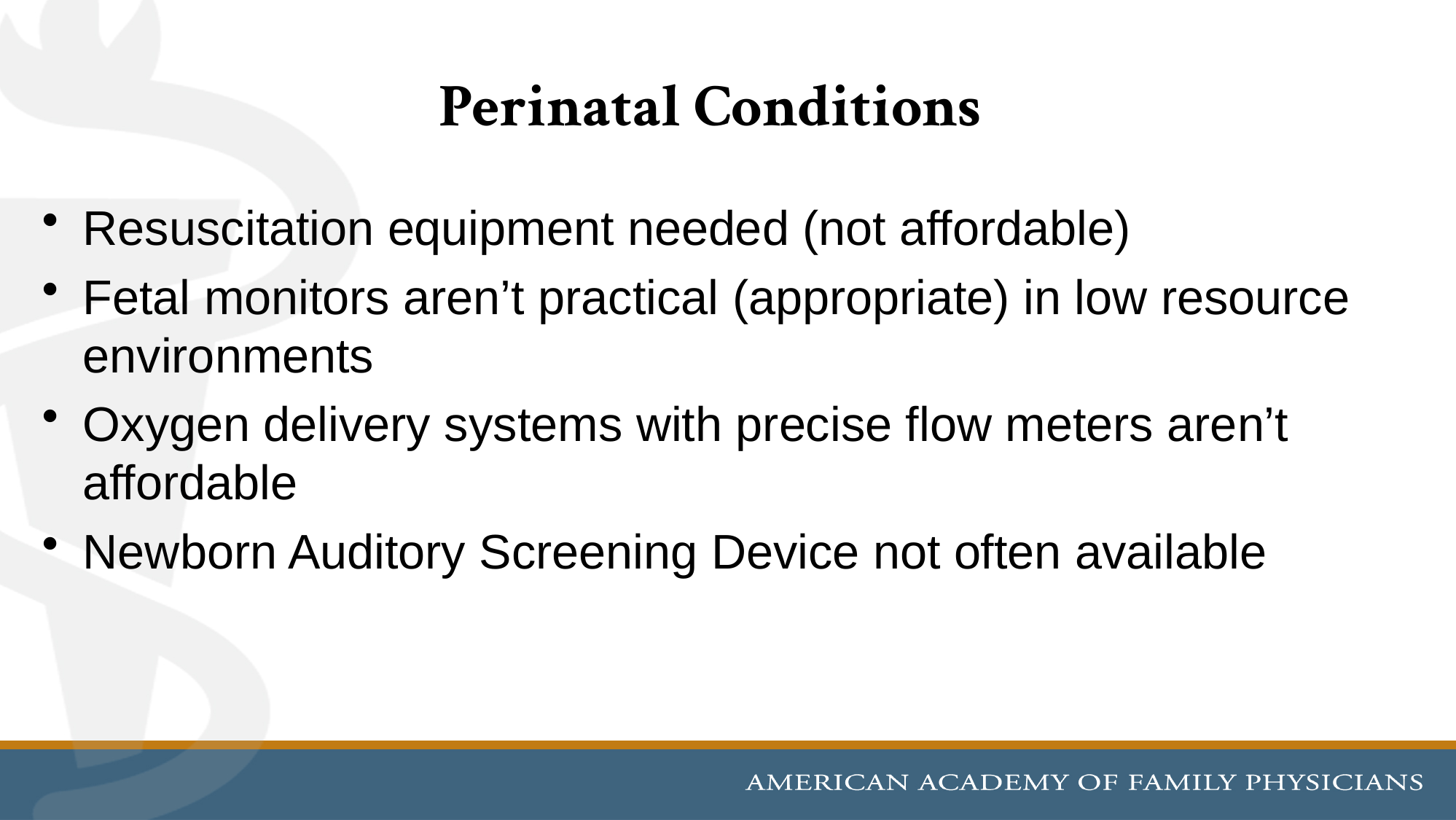

# Perinatal Conditions
Resuscitation equipment needed (not affordable)
Fetal monitors aren’t practical (appropriate) in low resource environments
Oxygen delivery systems with precise flow meters aren’t affordable
Newborn Auditory Screening Device not often available
11